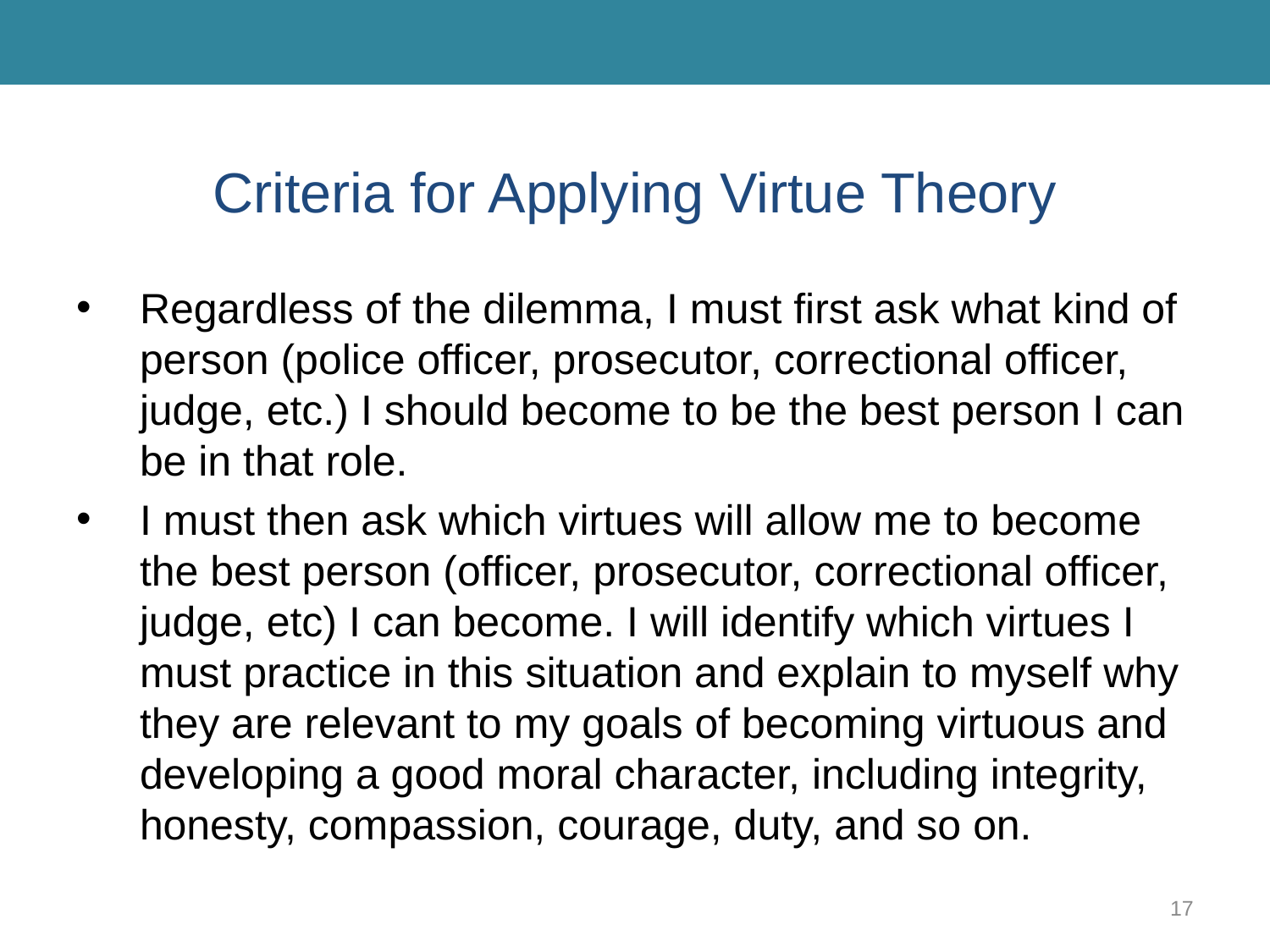

# Criteria for Applying Virtue Theory
Regardless of the dilemma, I must first ask what kind of person (police officer, prosecutor, correctional officer, judge, etc.) I should become to be the best person I can be in that role.
I must then ask which virtues will allow me to become the best person (officer, prosecutor, correctional officer, judge, etc) I can become. I will identify which virtues I must practice in this situation and explain to myself why they are relevant to my goals of becoming virtuous and developing a good moral character, including integrity, honesty, compassion, courage, duty, and so on.

17